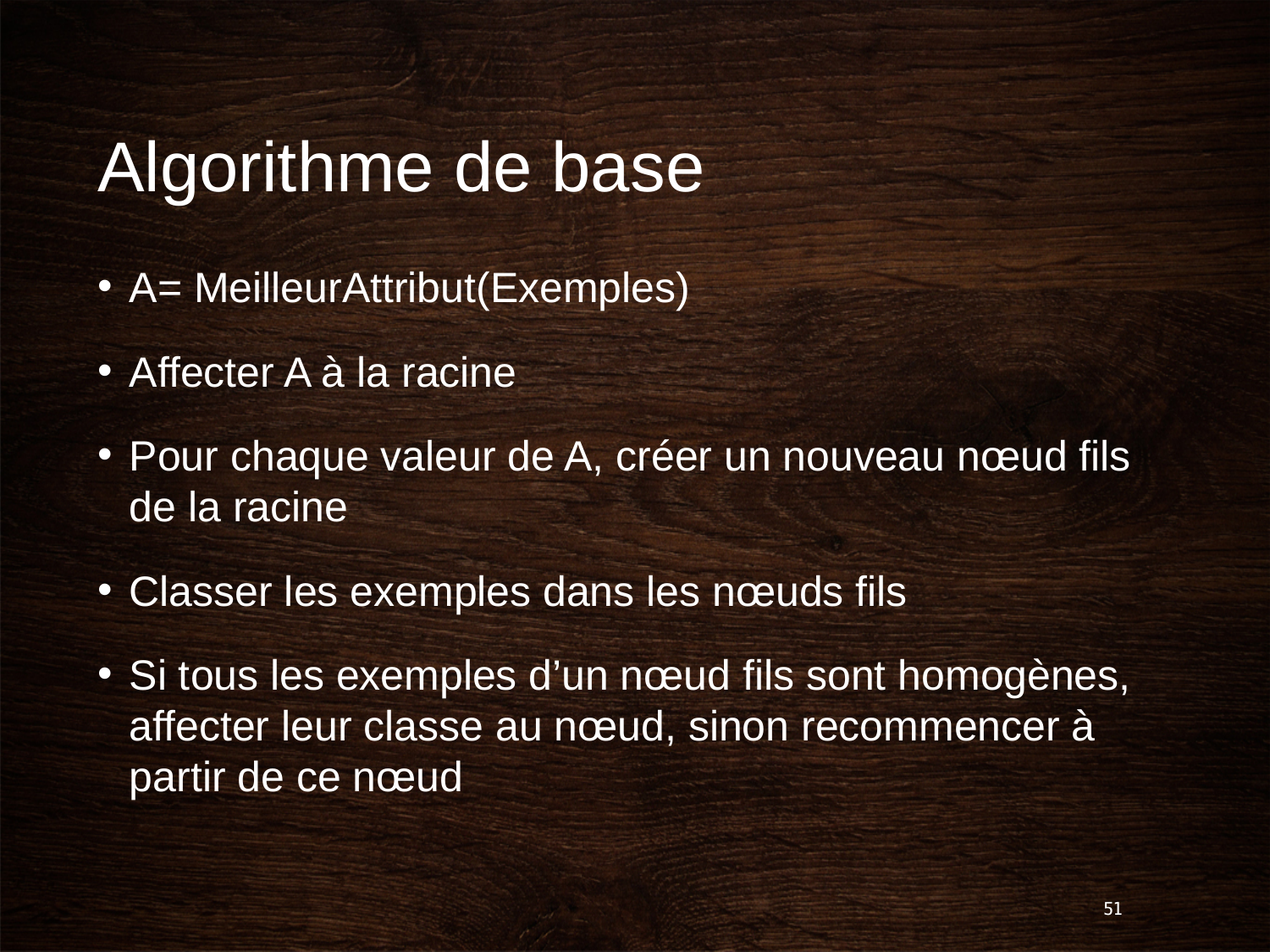

# Algorithme de base
A= MeilleurAttribut(Exemples)
Affecter A à la racine
Pour chaque valeur de A, créer un nouveau nœud fils de la racine
Classer les exemples dans les nœuds fils
Si tous les exemples d’un nœud fils sont homogènes, affecter leur classe au nœud, sinon recommencer à partir de ce nœud
51